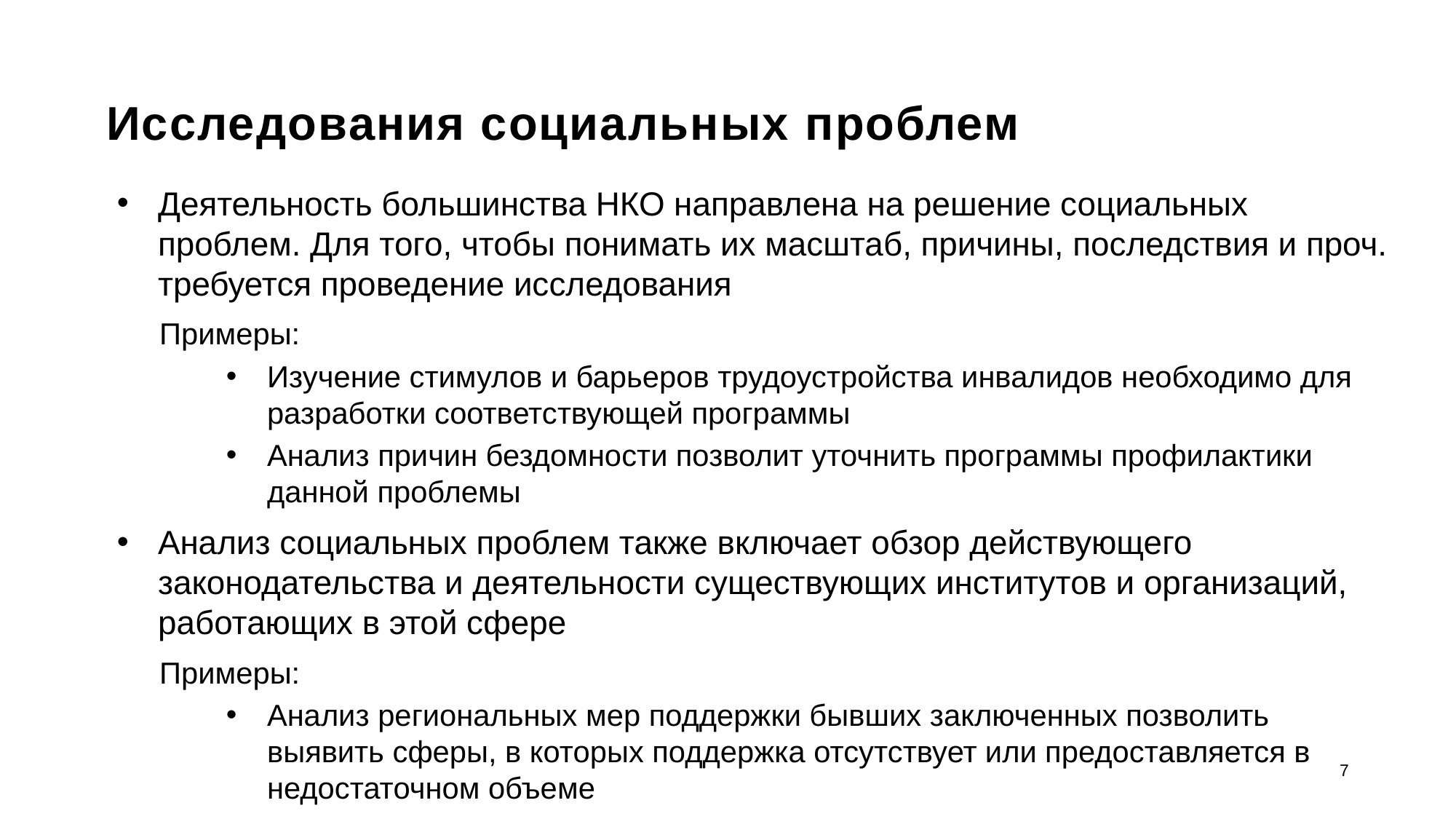

# Исследования социальных проблем
Деятельность большинства НКО направлена на решение социальных проблем. Для того, чтобы понимать их масштаб, причины, последствия и проч. требуется проведение исследования
Примеры:
Изучение стимулов и барьеров трудоустройства инвалидов необходимо для разработки соответствующей программы
Анализ причин бездомности позволит уточнить программы профилактики данной проблемы
Анализ социальных проблем также включает обзор действующего законодательства и деятельности существующих институтов и организаций, работающих в этой сфере
Примеры:
Анализ региональных мер поддержки бывших заключенных позволить выявить сферы, в которых поддержка отсутствует или предоставляется в недостаточном объеме

7